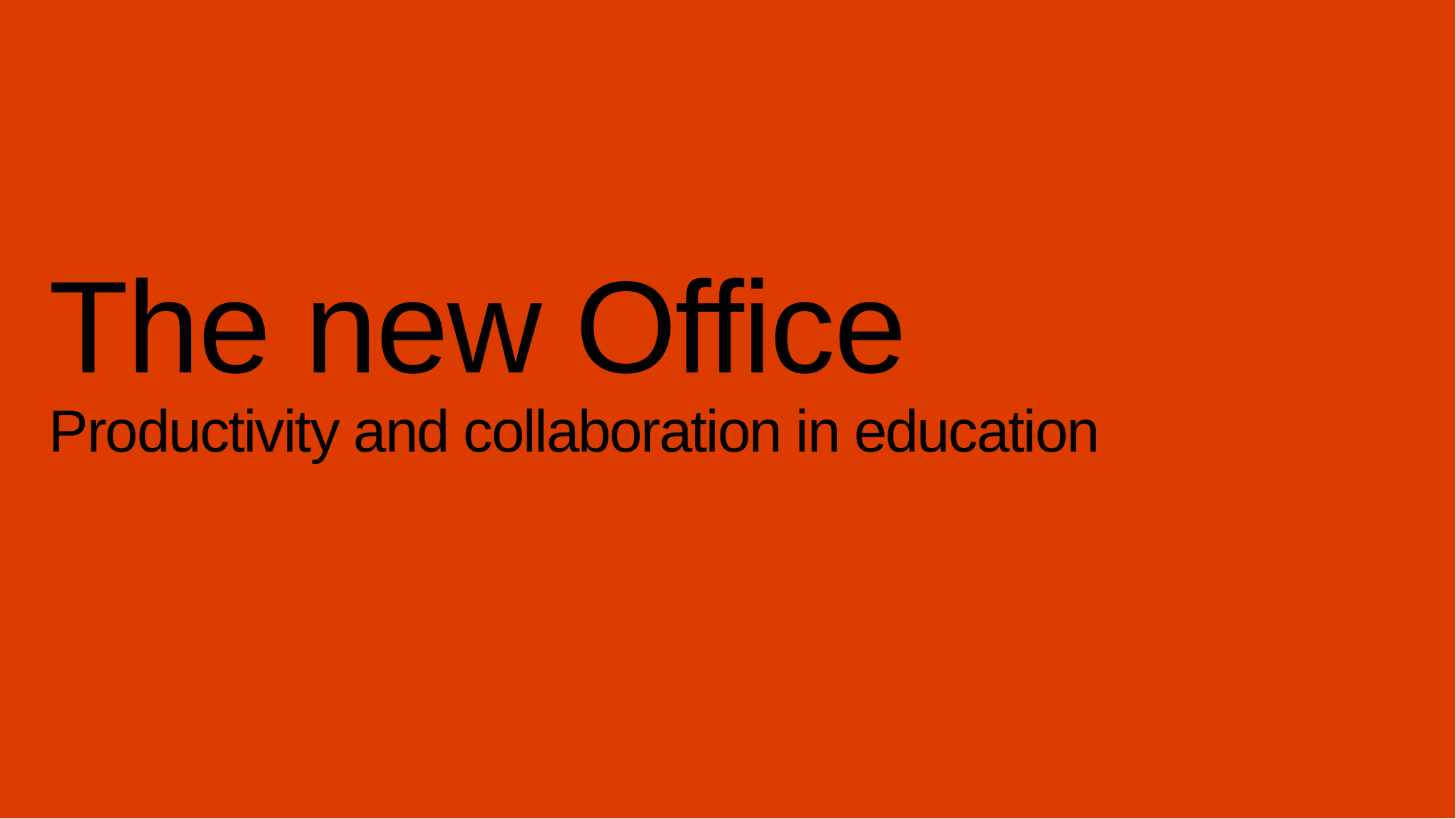

# The new Office Productivity and collaboration in education